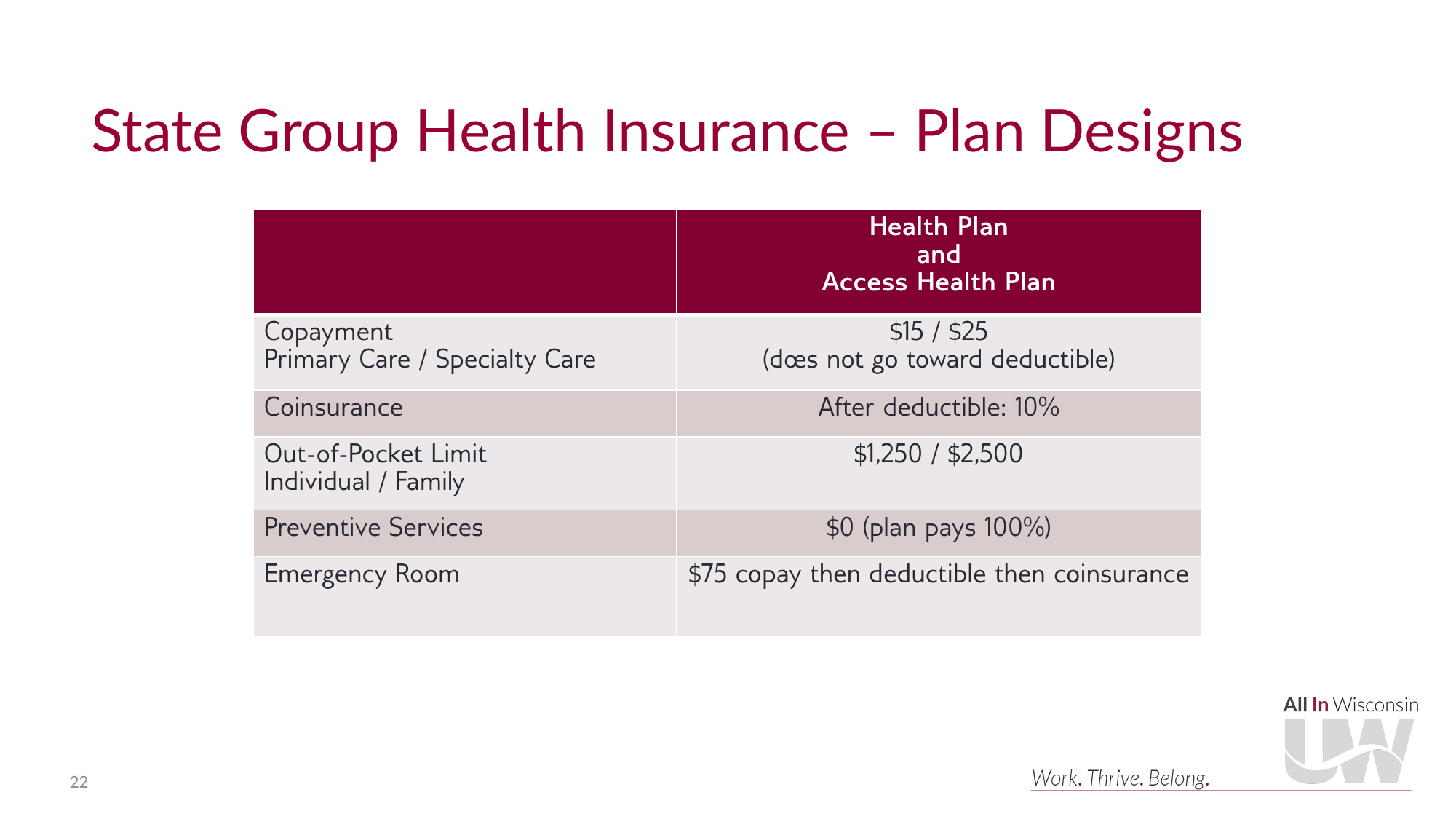

# State Group Health Insurance – Plan Designs
|  | Health Plan and Access Health Plan |
| --- | --- |
| Copayment Primary Care / Specialty Care | $15 / $25 (does not go toward deductible) |
| Coinsurance | After deductible: 10% |
| Out-of-Pocket Limit Individual / Family | $1,250 / $2,500 |
| Preventive Services | $0 (plan pays 100%) |
| Emergency Room | $75 copay then deductible then coinsurance |
22